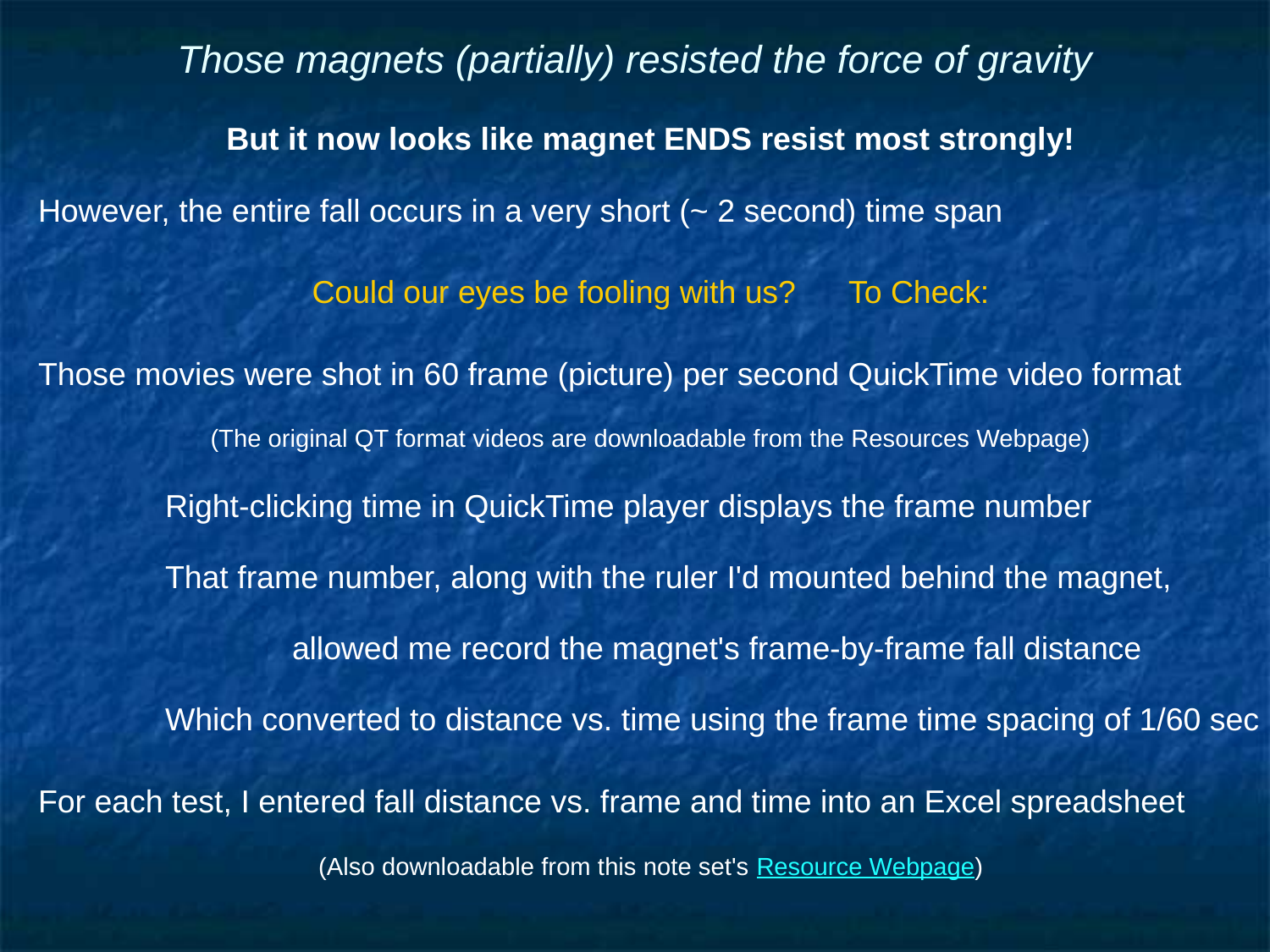

# Those magnets (partially) resisted the force of gravity
But it now looks like magnet ENDS resist most strongly!

However, the entire fall occurs in a very short (~ 2 second) time span

Could our eyes be fooling with us?      To Check:

Those movies were shot in 60 frame (picture) per second QuickTime video format

(The original QT format videos are downloadable from the Resources Webpage)

	Right-clicking time in QuickTime player displays the frame number

	That frame number, along with the ruler I'd mounted behind the magnet,

		allowed me record the magnet's frame-by-frame fall distance

	Which converted to distance vs. time using the frame time spacing of 1/60 sec

For each test, I entered fall distance vs. frame and time into an Excel spreadsheet

(Also downloadable from this note set's Resource Webpage)